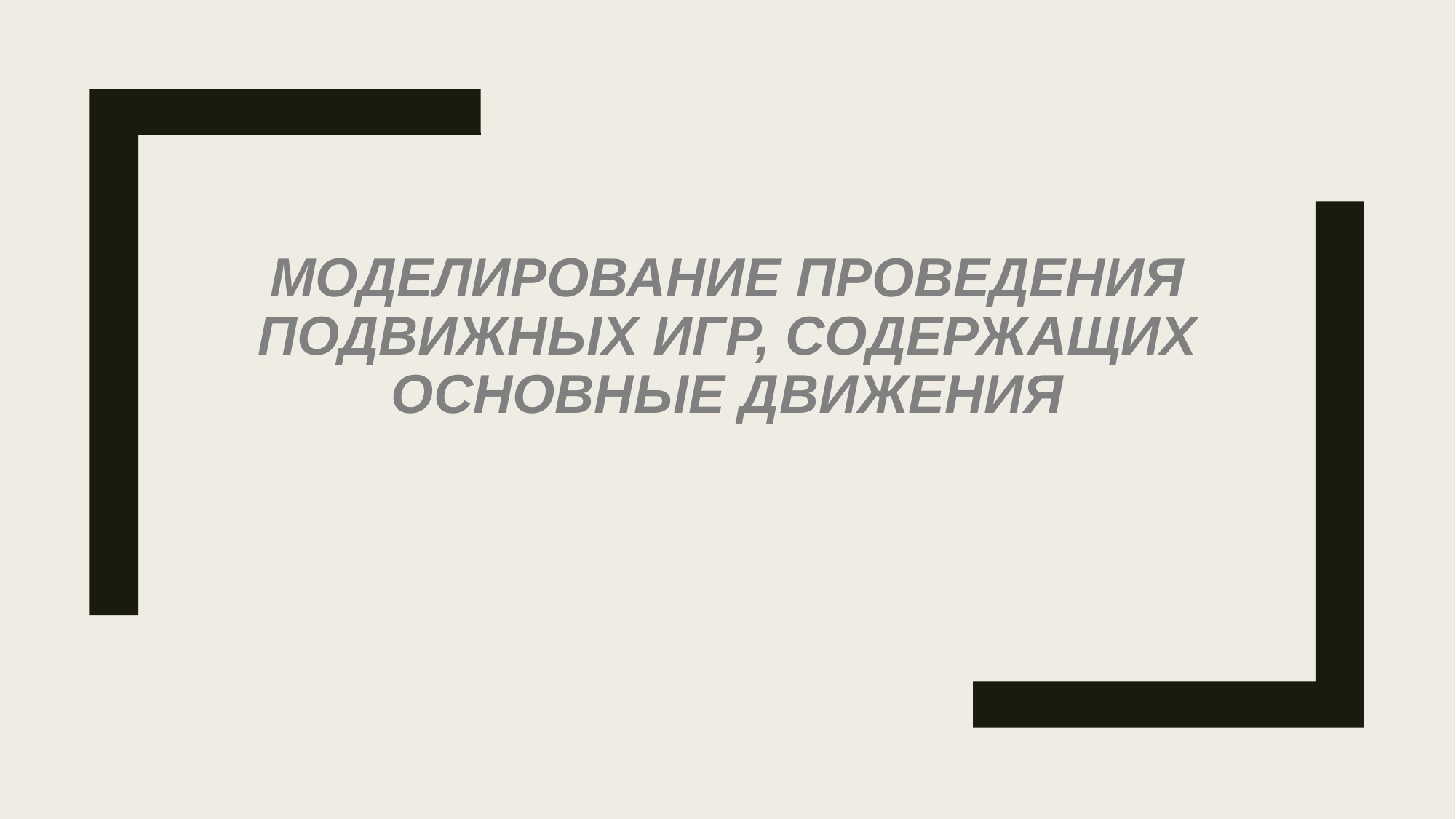

# Моделирование проведения подвижных игр, содержащих основные движения